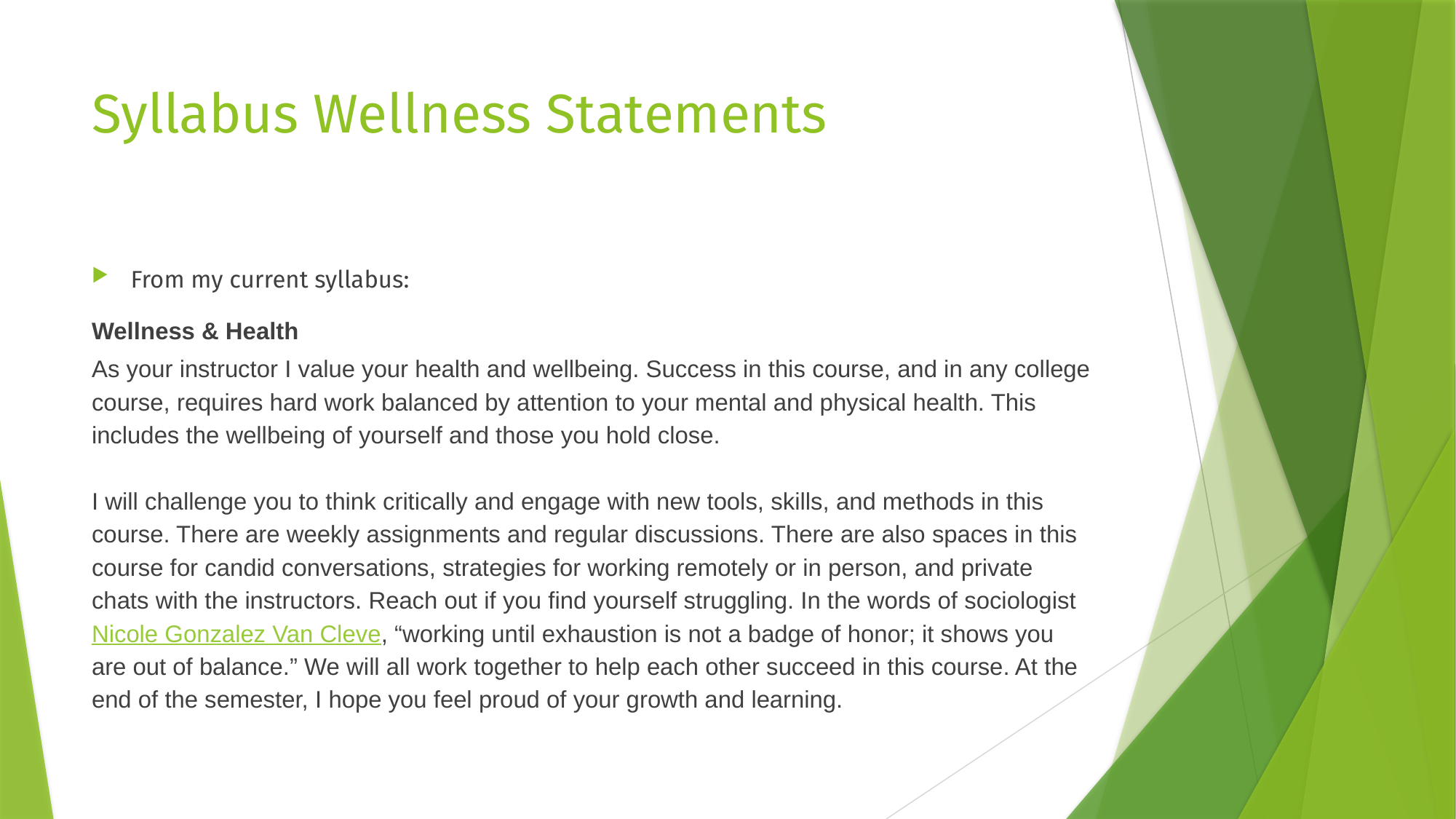

# Syllabus Wellness Statements
From my current syllabus:
Wellness & Health
As your instructor I value your health and wellbeing. Success in this course, and in any college course, requires hard work balanced by attention to your mental and physical health. This includes the wellbeing of yourself and those you hold close.

I will challenge you to think critically and engage with new tools, skills, and methods in this course. There are weekly assignments and regular discussions. There are also spaces in this course for candid conversations, strategies for working remotely or in person, and private chats with the instructors. Reach out if you find yourself struggling. In the words of sociologist Nicole Gonzalez Van Cleve, “working until exhaustion is not a badge of honor; it shows you are out of balance.” We will all work together to help each other succeed in this course. At the end of the semester, I hope you feel proud of your growth and learning.